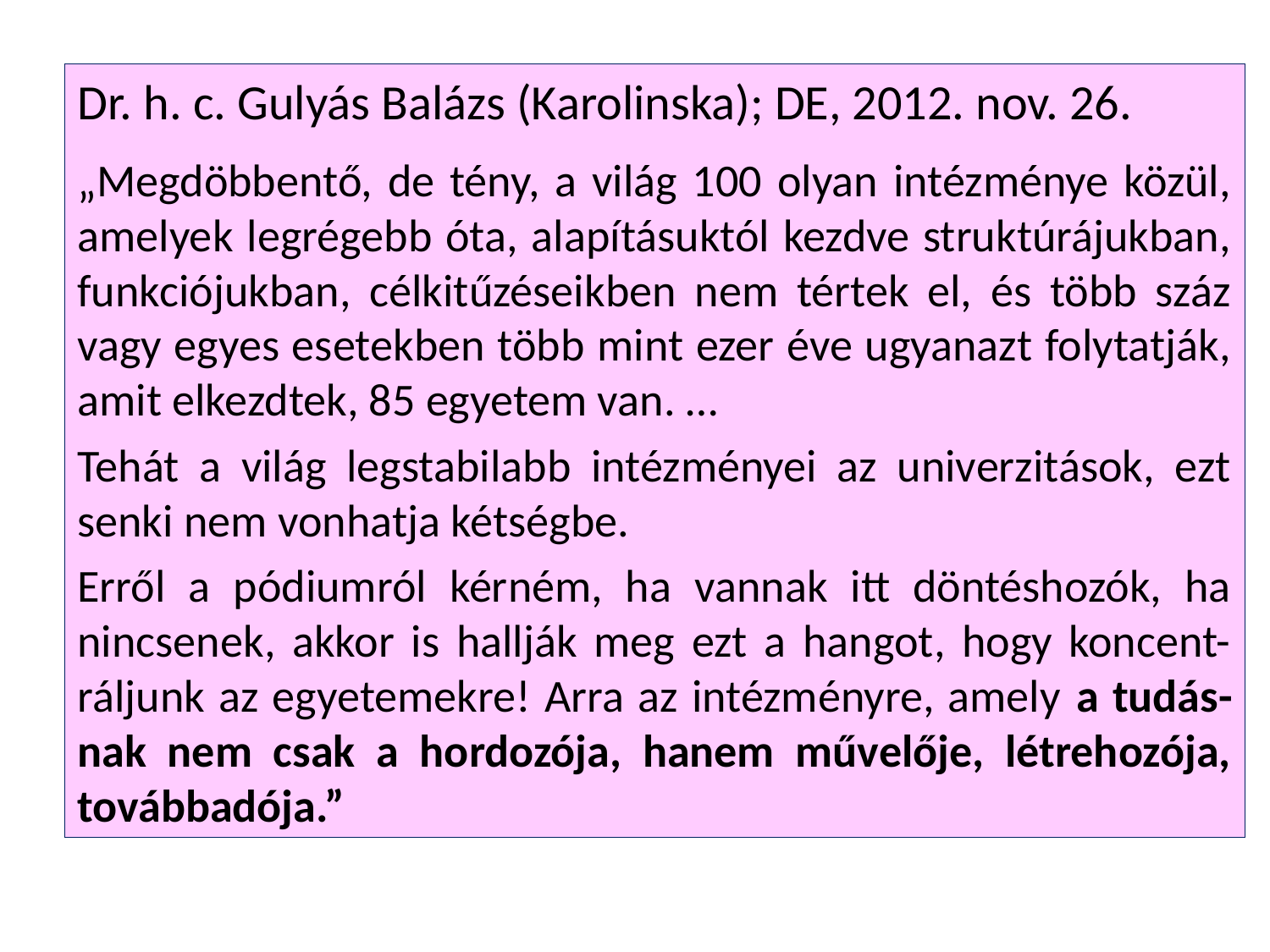

Dr. h. c. Gulyás Balázs (Karolinska); DE, 2012. nov. 26.
„Megdöbbentő, de tény, a világ 100 olyan intézménye közül, amelyek legrégebb óta, alapításuktól kezdve struktúrájukban, funkciójukban, célkitűzéseikben nem tértek el, és több száz vagy egyes esetekben több mint ezer éve ugyanazt folytatják, amit elkezdtek, 85 egyetem van. …
Tehát a világ legstabilabb intézményei az univerzitások, ezt senki nem vonhatja kétségbe.
Erről a pódiumról kérném, ha vannak itt döntéshozók, ha nincsenek, akkor is hallják meg ezt a hangot, hogy koncent-ráljunk az egyetemekre! Arra az intézményre, amely a tudás-nak nem csak a hordozója, hanem művelője, létrehozója, továbbadója.”